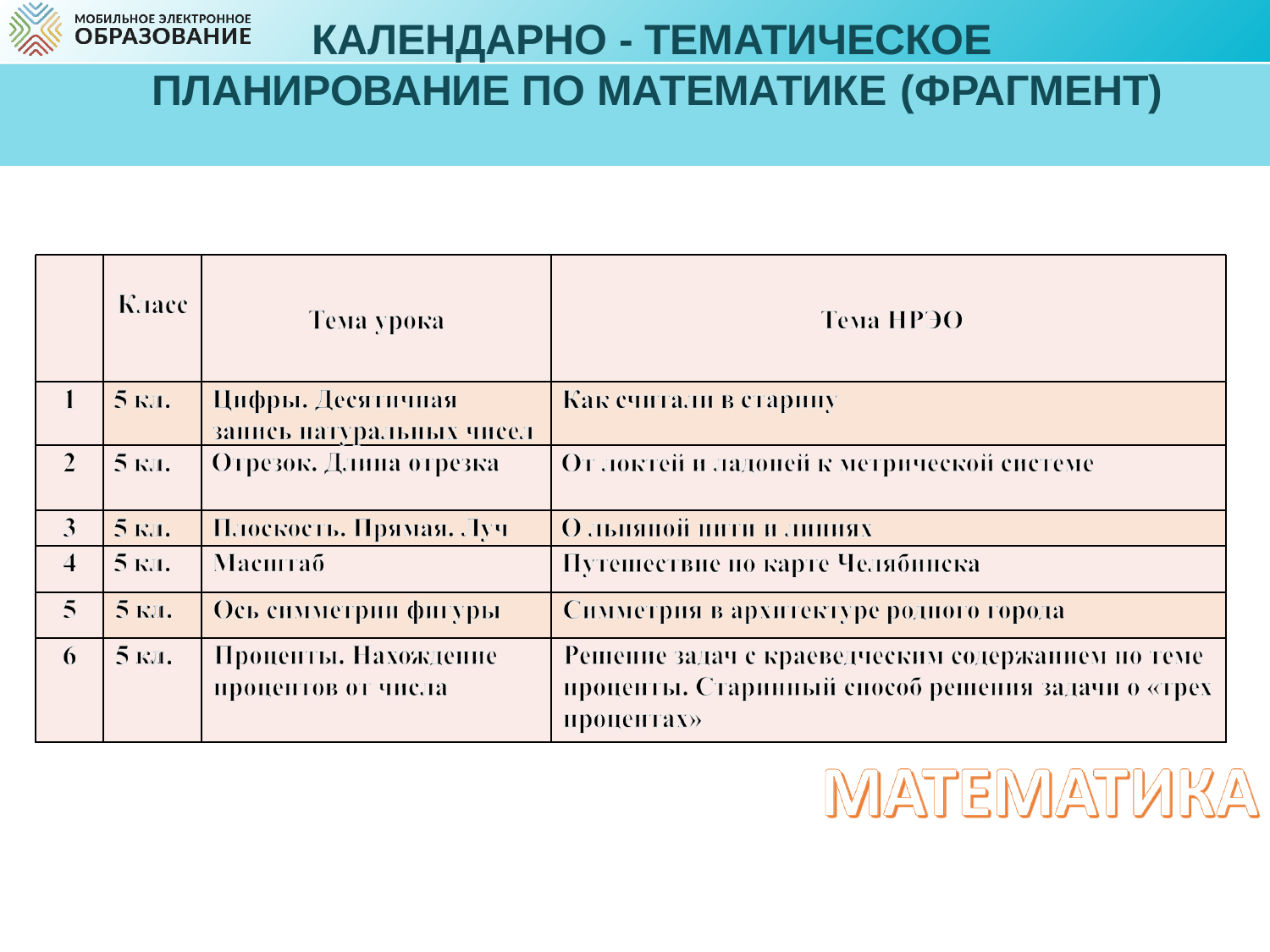

# Календарно - тематическое планирование по МАТЕМАТИКЕ (фрагмент)